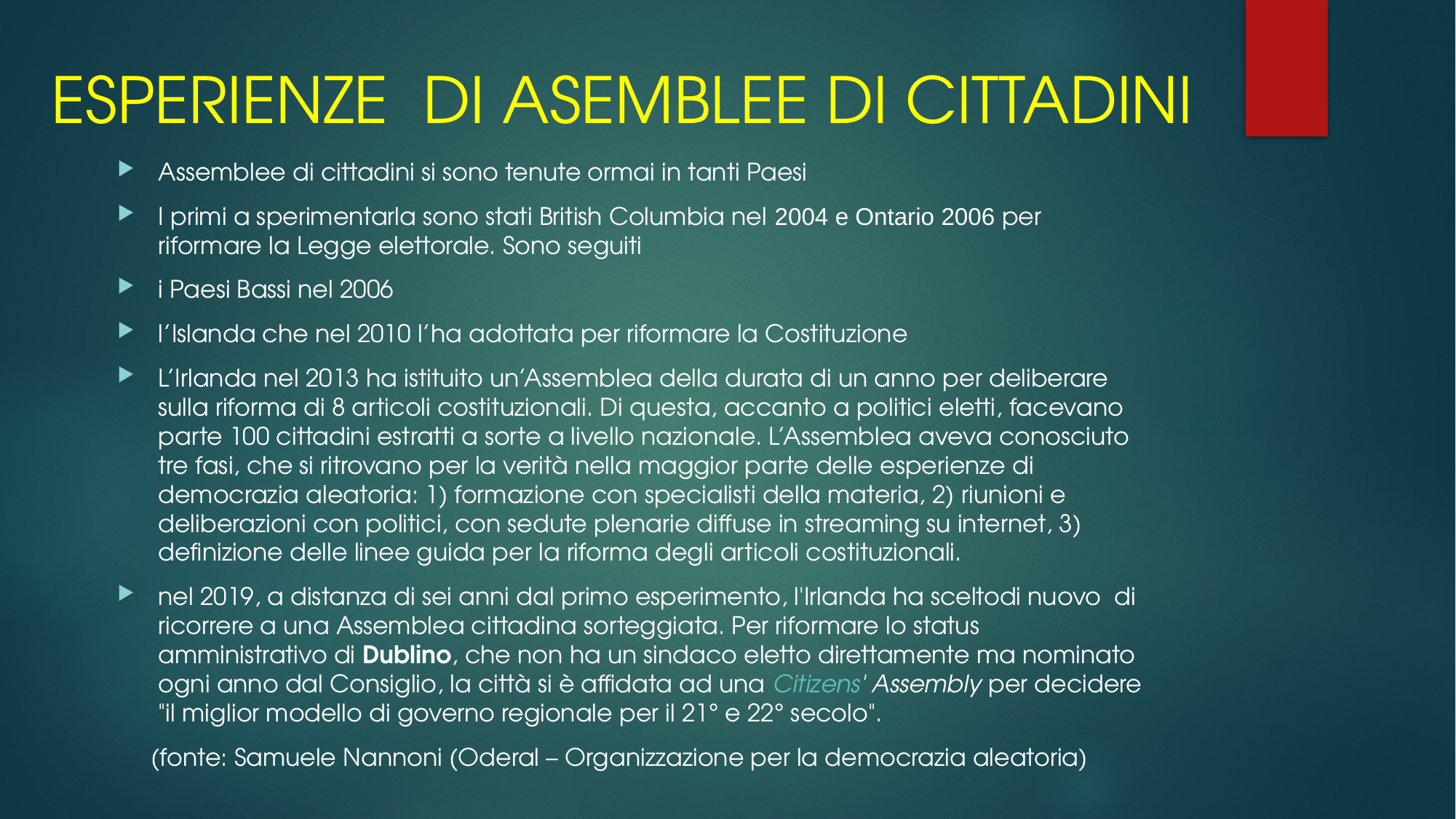

# ESPERIENZE  DI ASEMBLEE DI CITTADINI
Assemblee di cittadini si sono tenute ormai in tanti Paesi
I primi a sperimentarla sono stati British Columbia nel 2004 e Ontario 2006 per riformare la Legge elettorale. Sono seguiti
i Paesi Bassi nel 2006
l’Islanda che nel 2010 l’ha adottata per riformare la Costituzione
L’Irlanda nel 2013 ha istituito un’Assemblea della durata di un anno per deliberare sulla riforma di 8 articoli costituzionali. Di questa, accanto a politici eletti, facevano parte 100 cittadini estratti a sorte a livello nazionale. L’Assemblea aveva conosciuto tre fasi, che si ritrovano per la verità nella maggior parte delle esperienze di democrazia aleatoria: 1) formazione con specialisti della materia, 2) riunioni e deliberazioni con politici, con sedute plenarie diffuse in streaming su internet, 3) definizione delle linee guida per la riforma degli articoli costituzionali.
nel 2019, a distanza di sei anni dal primo esperimento, l'Irlanda ha sceltodi nuovo  di ricorrere a una Assemblea cittadina sorteggiata. Per riformare lo status amministrativo di Dublino, che non ha un sindaco eletto direttamente ma nominato ogni anno dal Consiglio, la città si è affidata ad una Citizens' Assembly per decidere "il miglior modello di governo regionale per il 21° e 22° secolo".
     (fonte: Samuele Nannoni (Oderal – Organizzazione per la democrazia aleatoria)